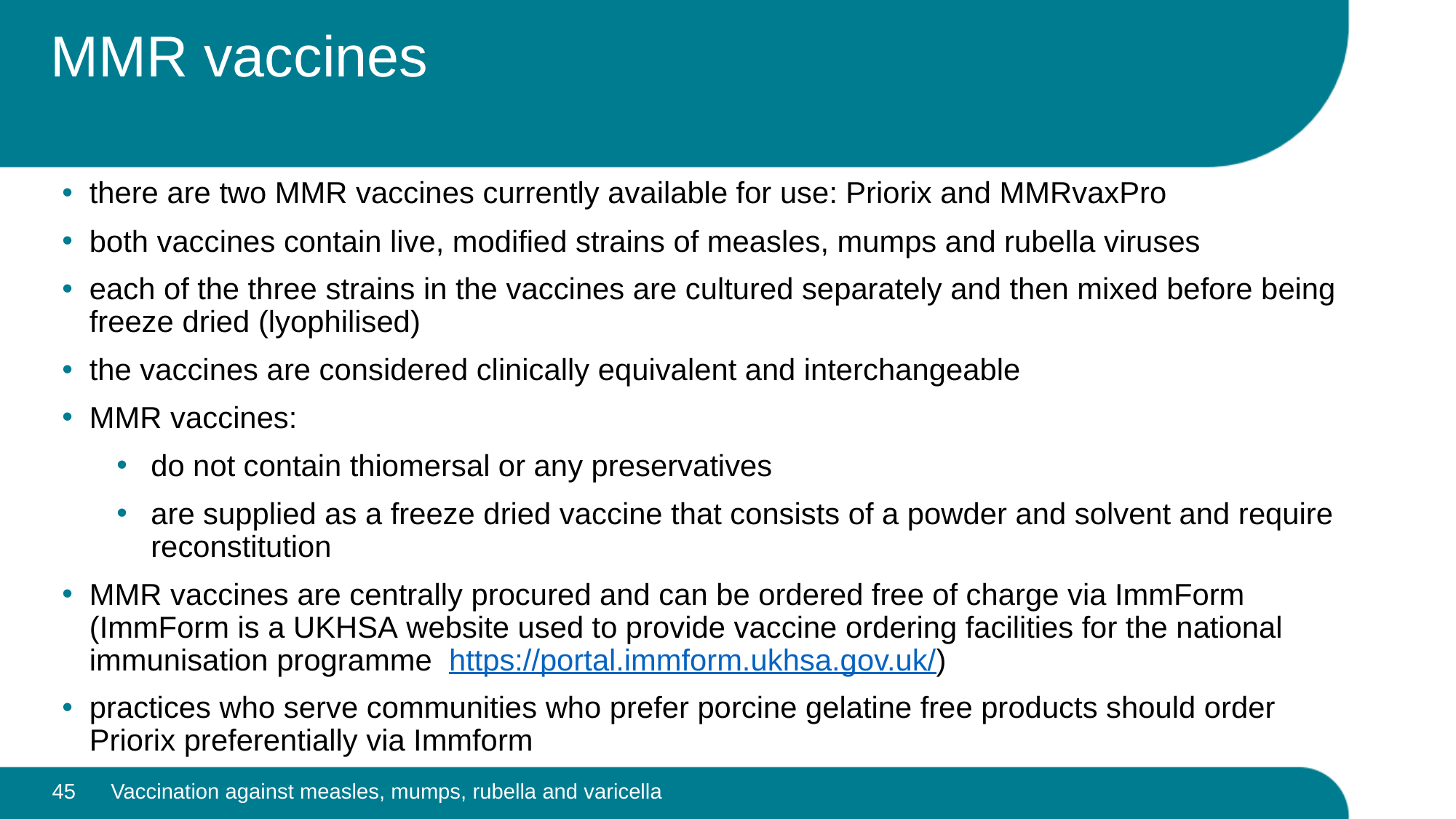

# MMR vaccines
there are two MMR vaccines currently available for use: Priorix and MMRvaxPro
both vaccines contain live, modified strains of measles, mumps and rubella viruses
each of the three strains in the vaccines are cultured separately and then mixed before being freeze dried (lyophilised)
the vaccines are considered clinically equivalent and interchangeable
MMR vaccines:
do not contain thiomersal or any preservatives
are supplied as a freeze dried vaccine that consists of a powder and solvent and require reconstitution
MMR vaccines are centrally procured and can be ordered free of charge via ImmForm (ImmForm is a UKHSA website used to provide vaccine ordering facilities for the national immunisation programme  https://portal.immform.ukhsa.gov.uk/)
practices who serve communities who prefer porcine gelatine free products should order Priorix preferentially via Immform
45
Vaccination against measles, mumps, rubella and varicella